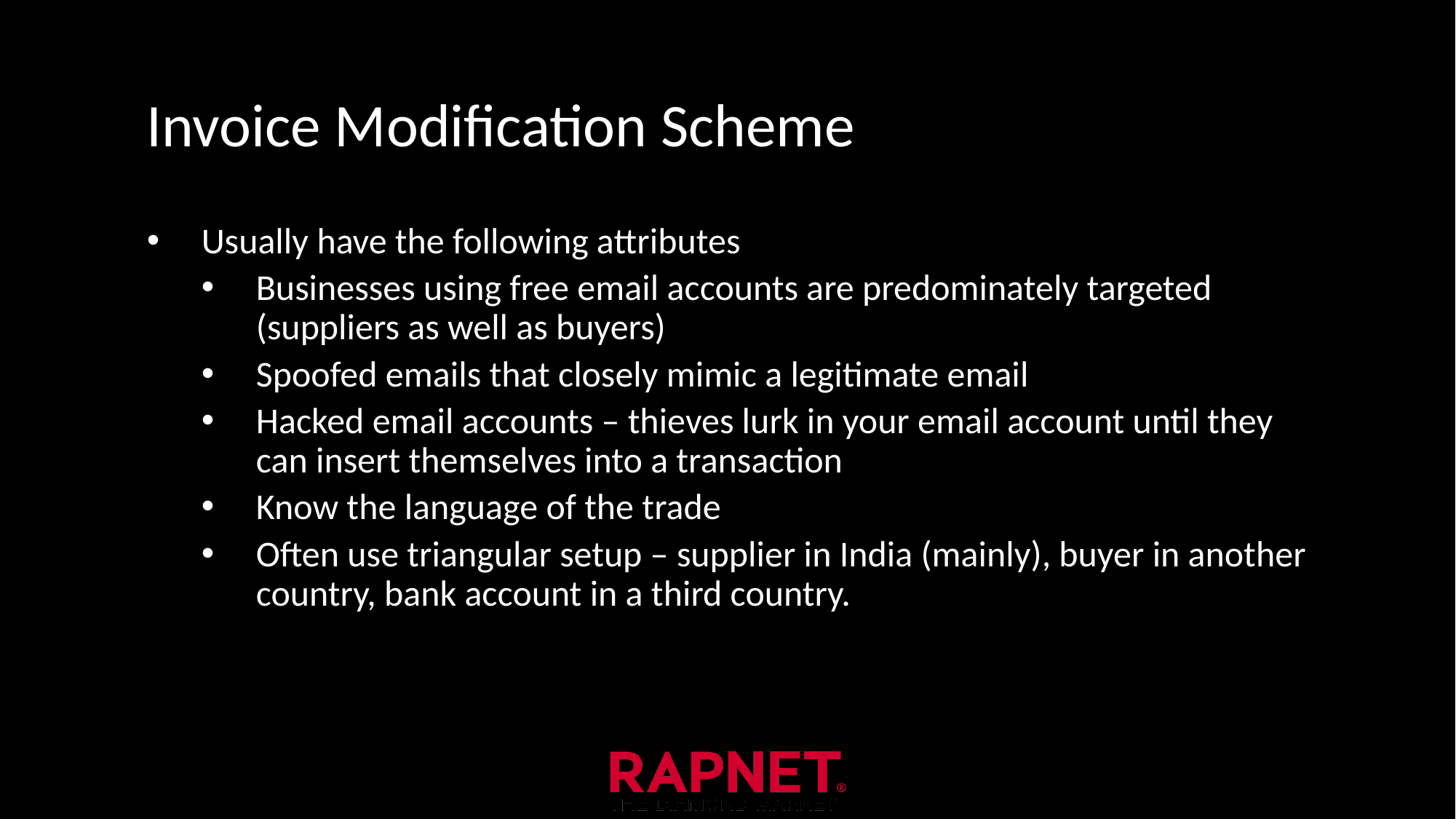

# Invoice Modification Scheme
Usually have the following attributes
Businesses using free email accounts are predominately targeted (suppliers as well as buyers)
Spoofed emails that closely mimic a legitimate email
Hacked email accounts – thieves lurk in your email account until they can insert themselves into a transaction
Know the language of the trade
Often use triangular setup – supplier in India (mainly), buyer in another country, bank account in a third country.